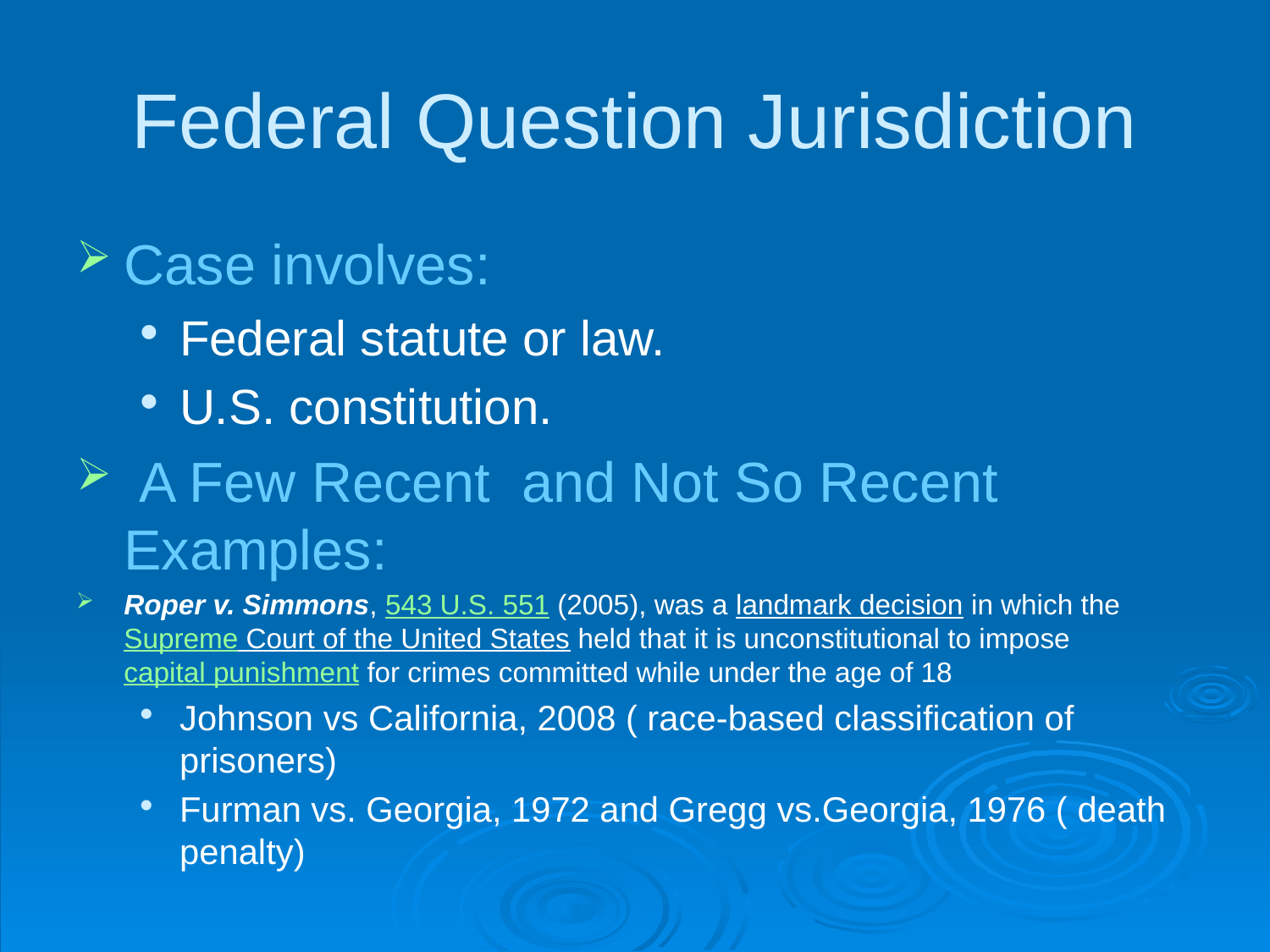

Federal Question Jurisdiction
Case involves:
Federal statute or law.
U.S. constitution.
 A Few Recent  and Not So Recent Examples:
Roper v. Simmons, 543 U.S. 551 (2005), was a landmark decision in which theSupreme Court of the United States held that it is unconstitutional to impose capital punishment for crimes committed while under the age of 18
Johnson vs California, 2008 ( race-based classification of prisoners)
Furman vs. Georgia, 1972 and Gregg vs.Georgia, 1976 ( death penalty)